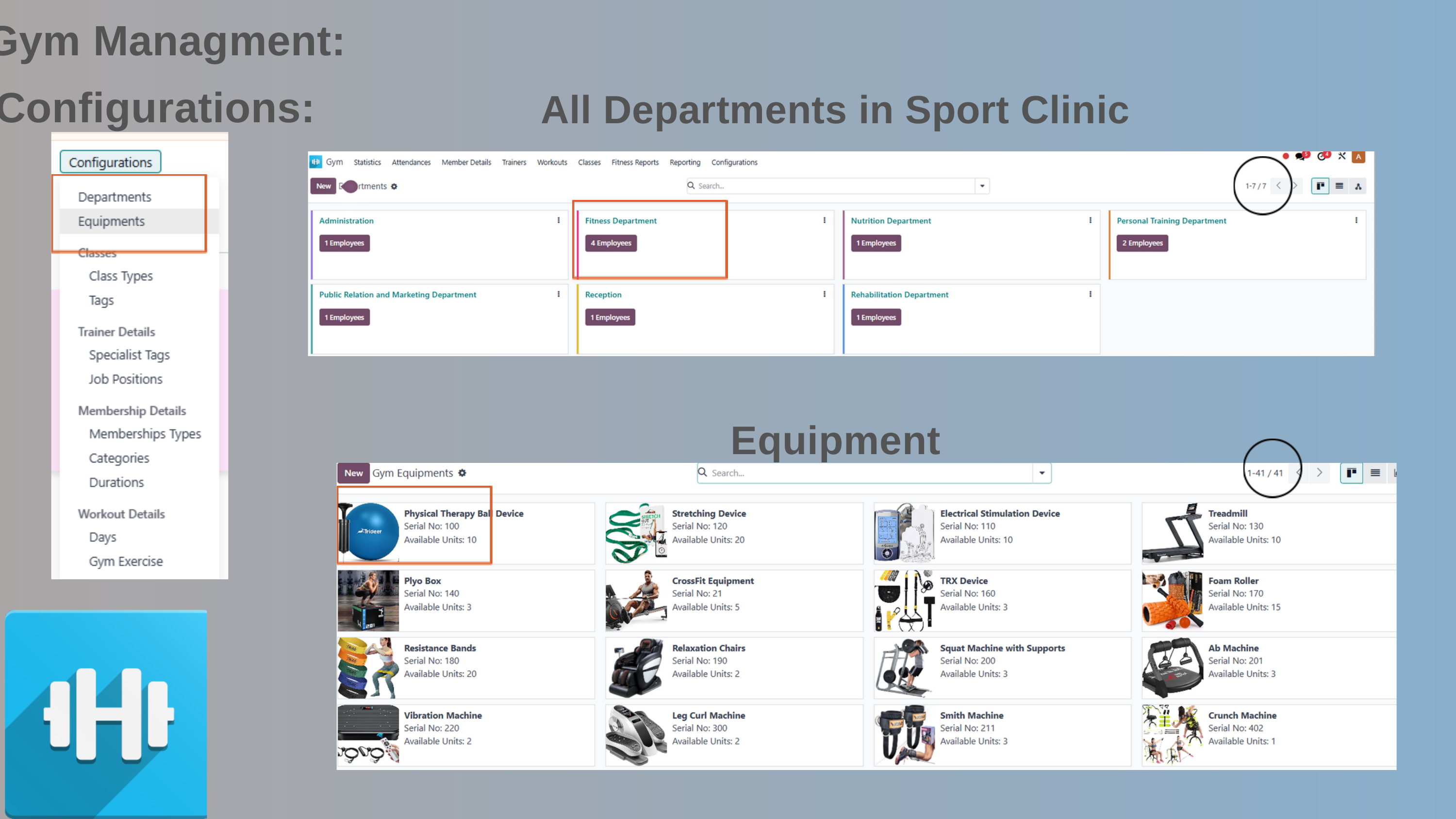

Gym Managment:
Configurations:
All Departments in Sport Clinic

Equipment